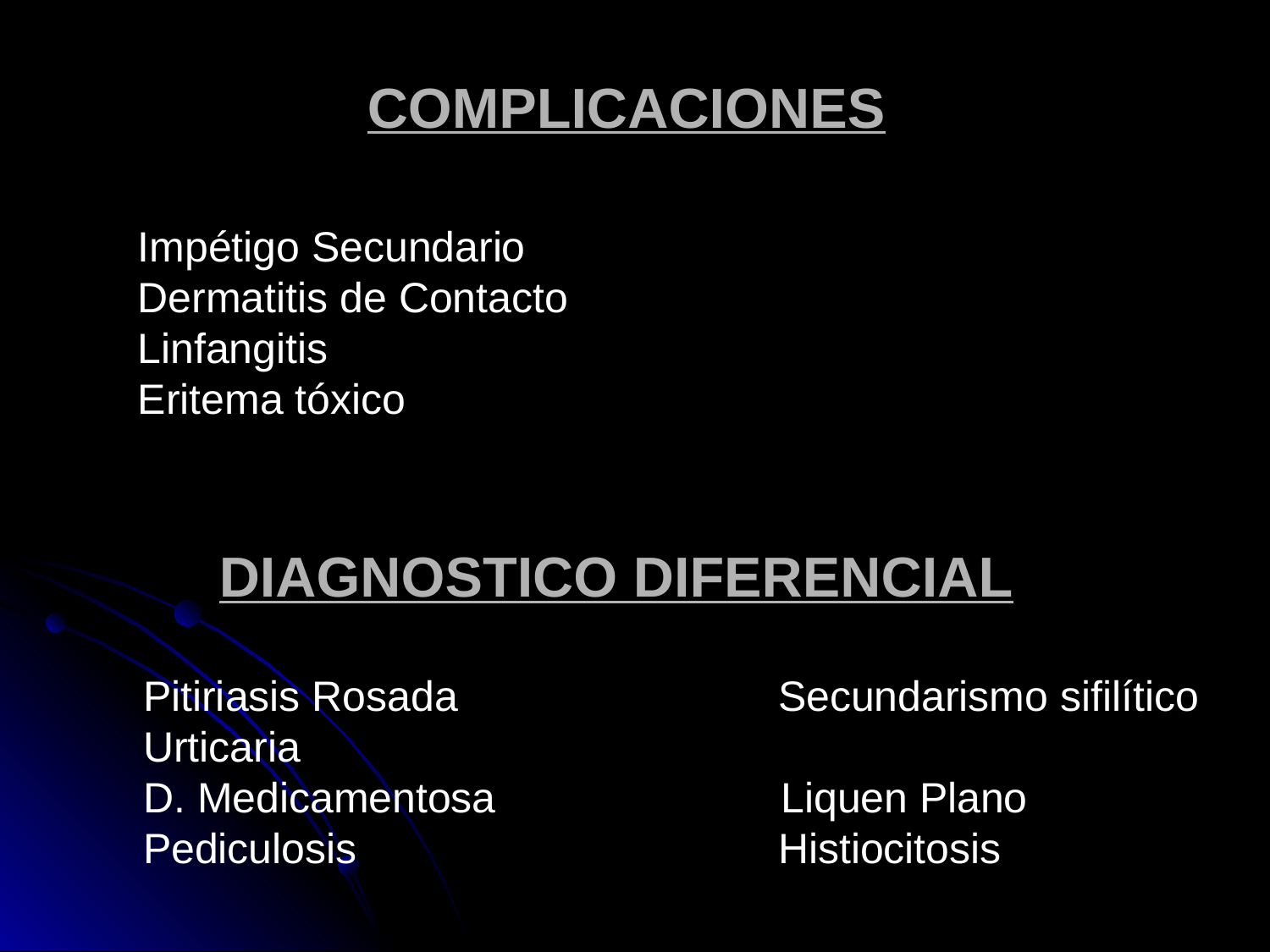

COMPLICACIONES
Impétigo Secundario
Dermatitis de Contacto
Linfangitis
Eritema tóxico
# DIAGNOSTICO DIFERENCIAL
Pitiriasis Rosada			Secundarismo sifilítico
Urticaria
D. Medicamentosa		           Liquen Plano
Pediculosis				Histiocitosis